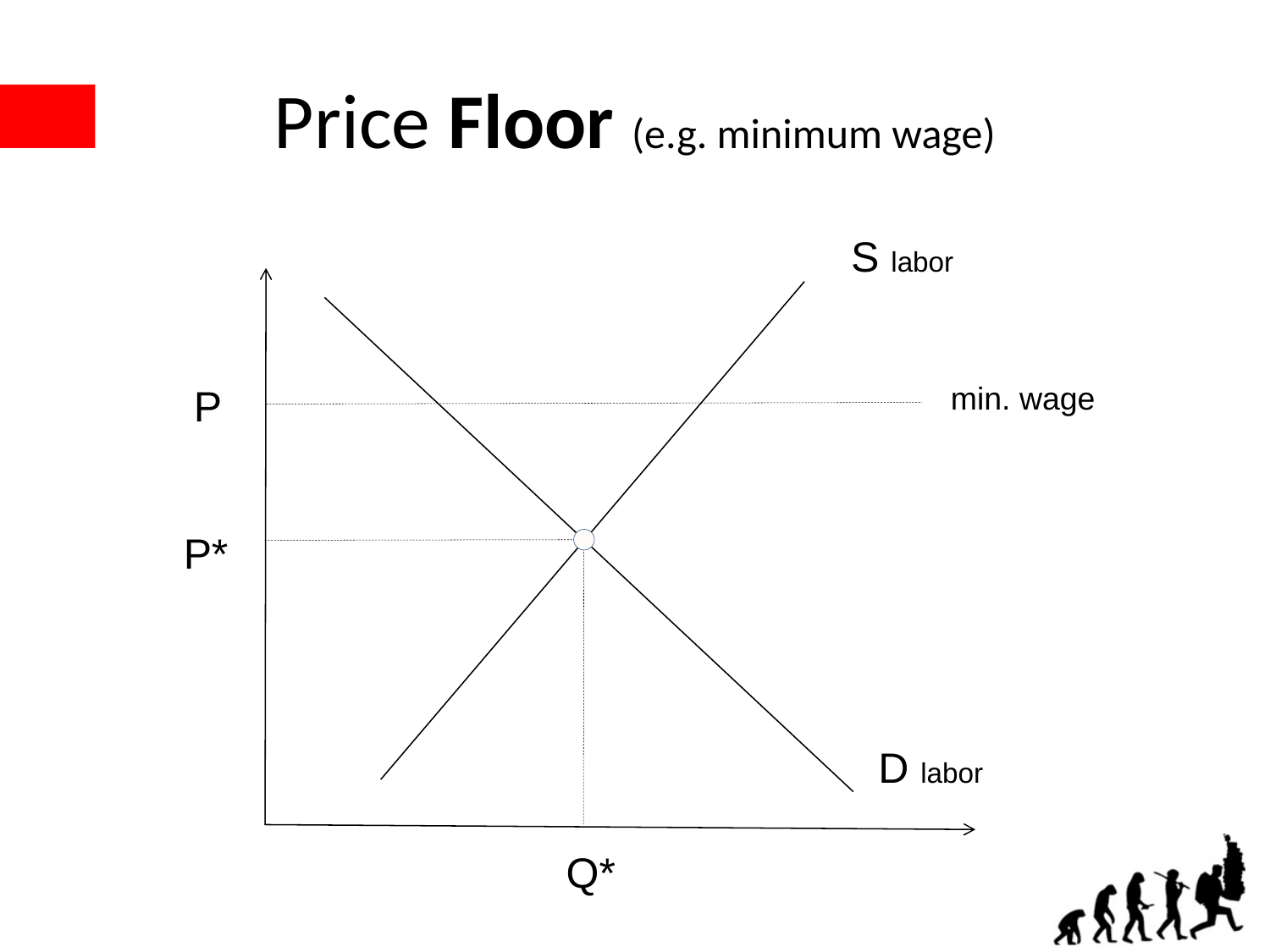

# Price Floor (e.g. minimum wage)
S labor
min. wage
P

P*
D labor
Q*